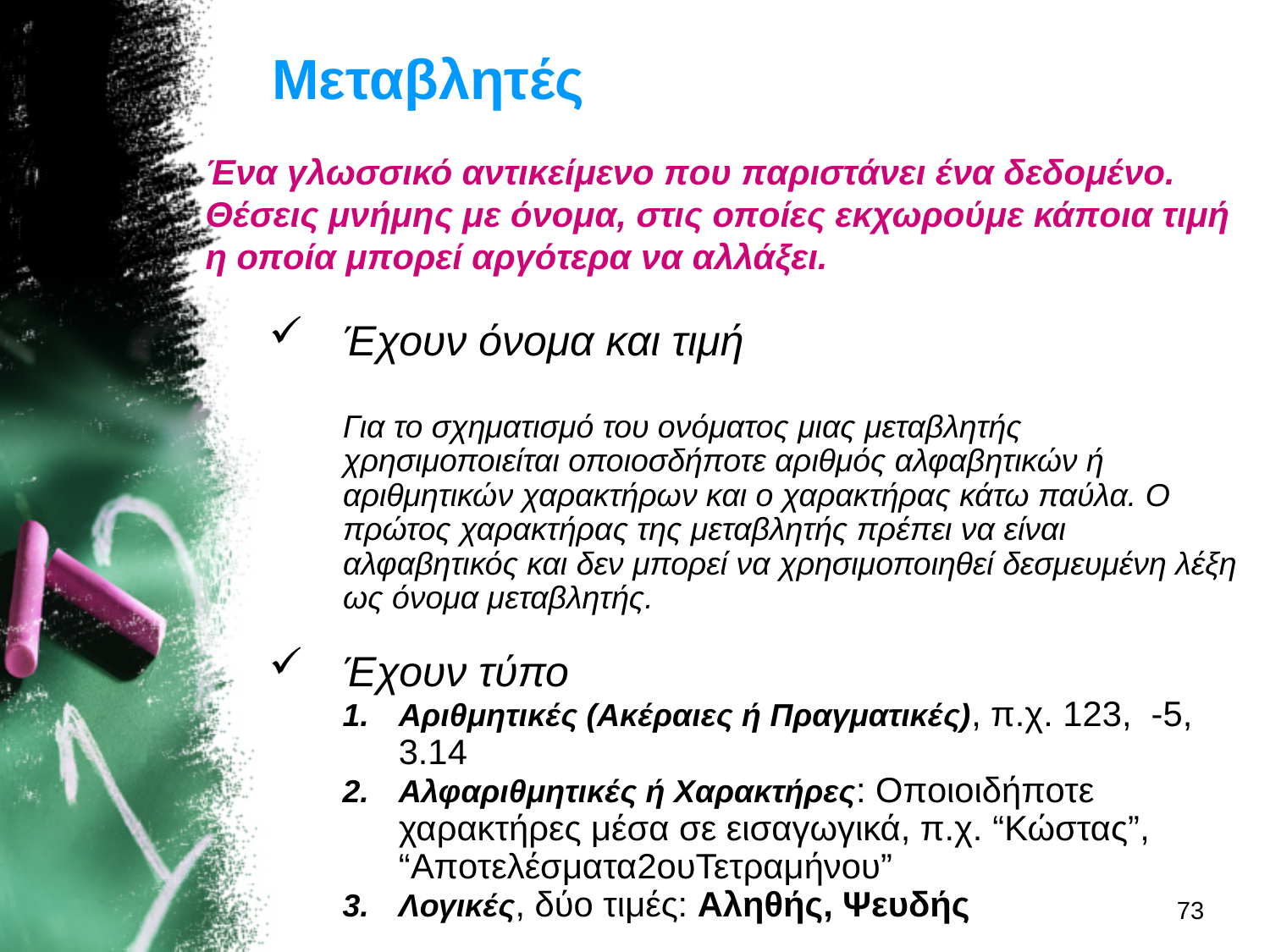

# Μεταβλητές
Ένα γλωσσικό αντικείμενο που παριστάνει ένα δεδομένο. Θέσεις μνήμης με όνομα, στις οποίες εκχωρούμε κάποια τιμή η οποία μπορεί αργότερα να αλλάξει.
Έχουν όνομα και τιμή
Για το σχηματισμό του ονόματος μιας μεταβλητής χρησιμοποιείται οποιοσδήποτε αριθμός αλφαβητικών ή αριθμητικών χαρακτήρων και ο χαρακτήρας κάτω παύλα. Ο πρώτος χαρακτήρας της μεταβλητής πρέπει να είναι αλφαβητικός και δεν μπορεί να χρησιμοποιηθεί δεσμευμένη λέξη ως όνομα μεταβλητής.
Έχουν τύπο
Αριθμητικές (Ακέραιες ή Πραγματικές), π.χ. 123,  -5,   3.14
Αλφαριθμητικές ή Χαρακτήρες: Οποιοιδήποτε χαρακτήρες μέσα σε εισαγωγικά, π.χ. “Κώστας”, “Αποτελέσματα2ουΤετραμήνου”
Λογικές, δύο τιμές: Αληθής, Ψευδής

73